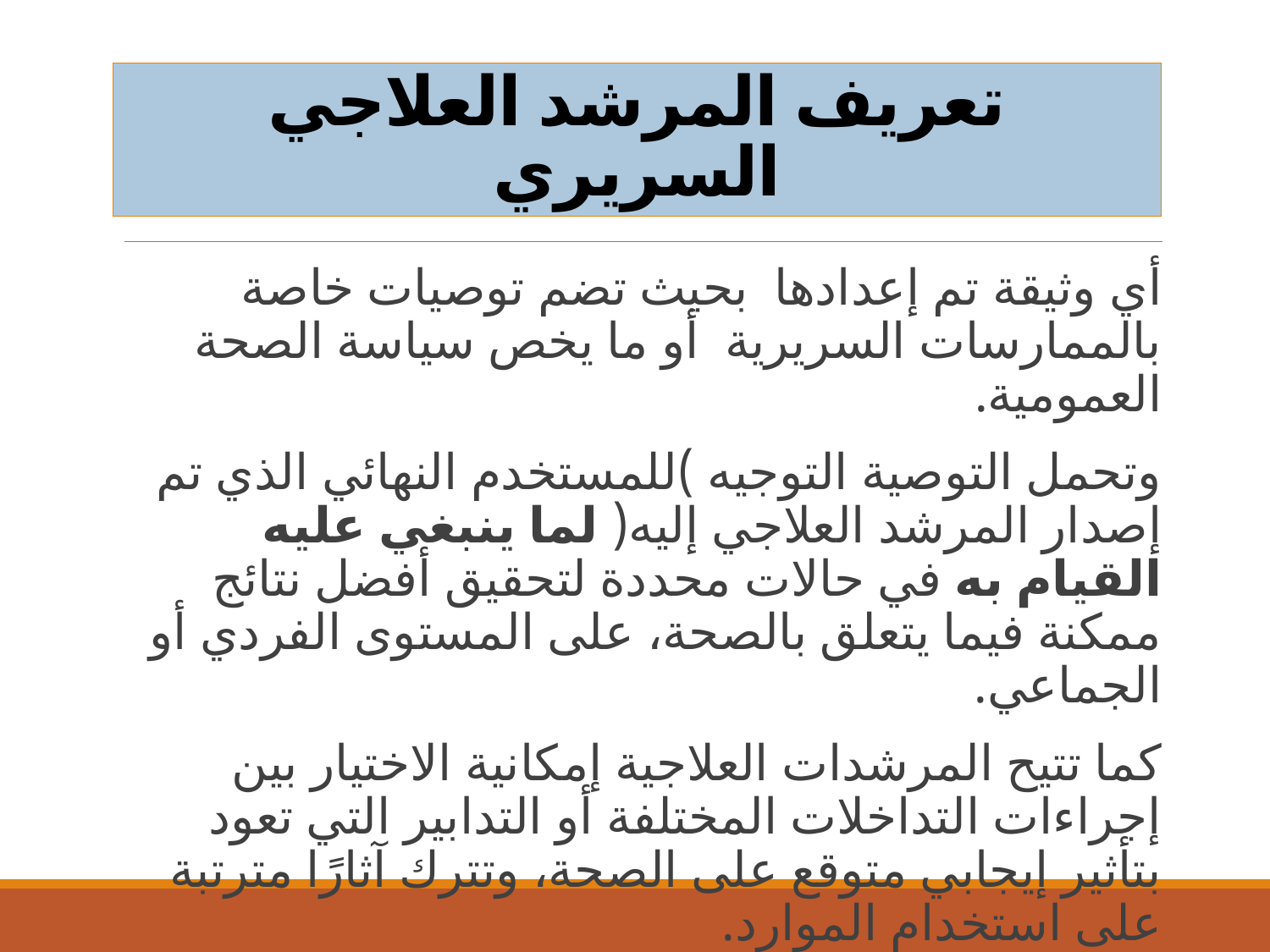

تعريف المرشد العلاجي السريري
أي وثيقة تم إعدادها  بحيث تضم توصيات خاصة بالممارسات السريرية  أو ما يخص سياسة الصحة العمومية.
وتحمل التوصية التوجيه )للمستخدم النهائي الذي تم إصدار المرشد العلاجي إليه( لما ينبغي عليه القيام به في حالات محددة لتحقيق أفضل نتائج  ممكنة فيما يتعلق بالصحة، على المستوى الفردي أو الجماعي.
كما تتيح المرشدات العلاجية إمكانية الاختيار بين إجراءات التداخلات المختلفة أو التدابير التي تعود بتأثير إيجابي متوقع على الصحة، وتترك آثارًا مترتبة على استخدام الموارد.